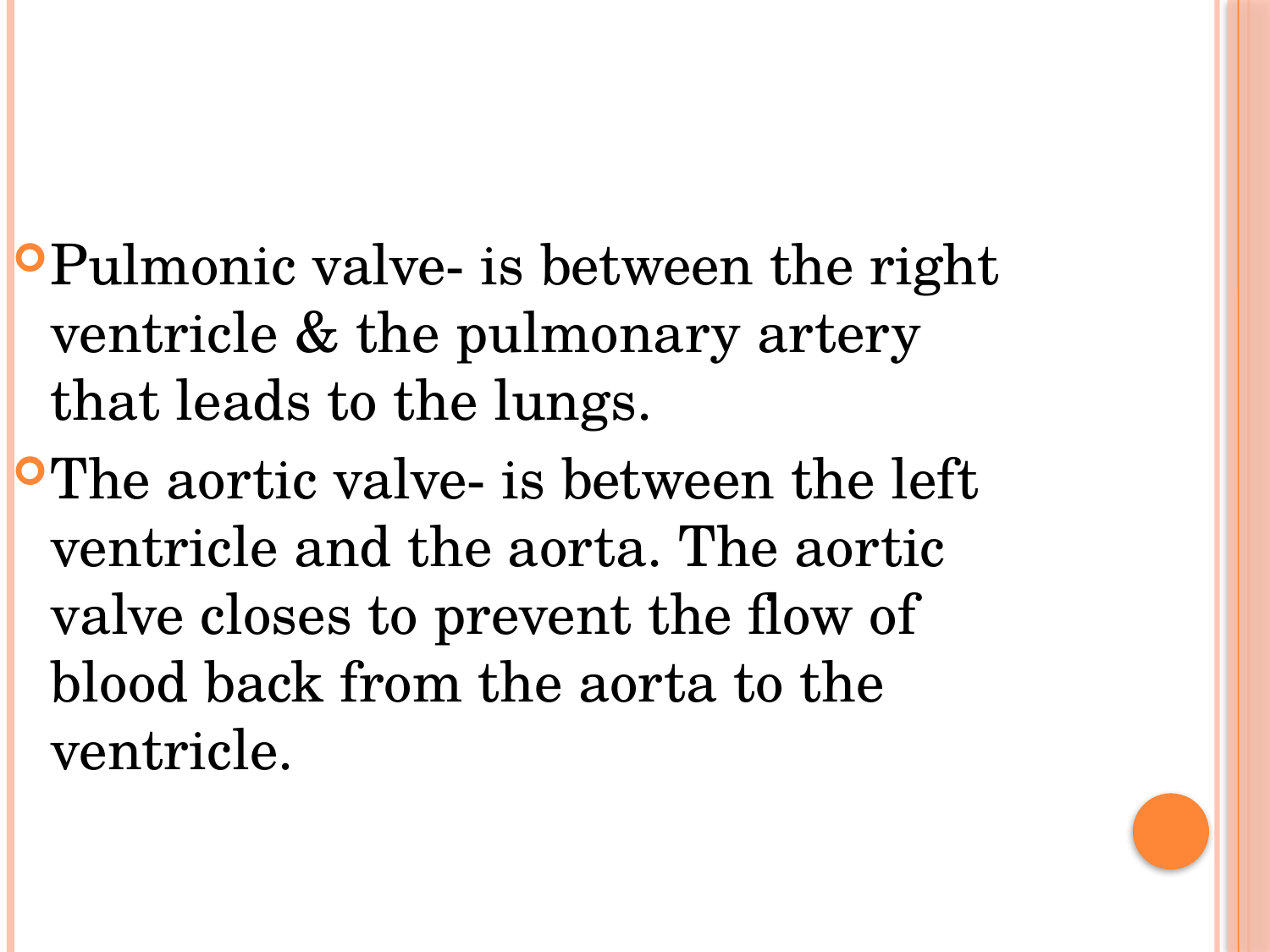

Pulmonic valve- is between the right ventricle & the pulmonary artery that leads to the lungs.
The aortic valve- is between the left ventricle and the aorta. The aortic valve closes to prevent the flow of blood back from the aorta to the ventricle.